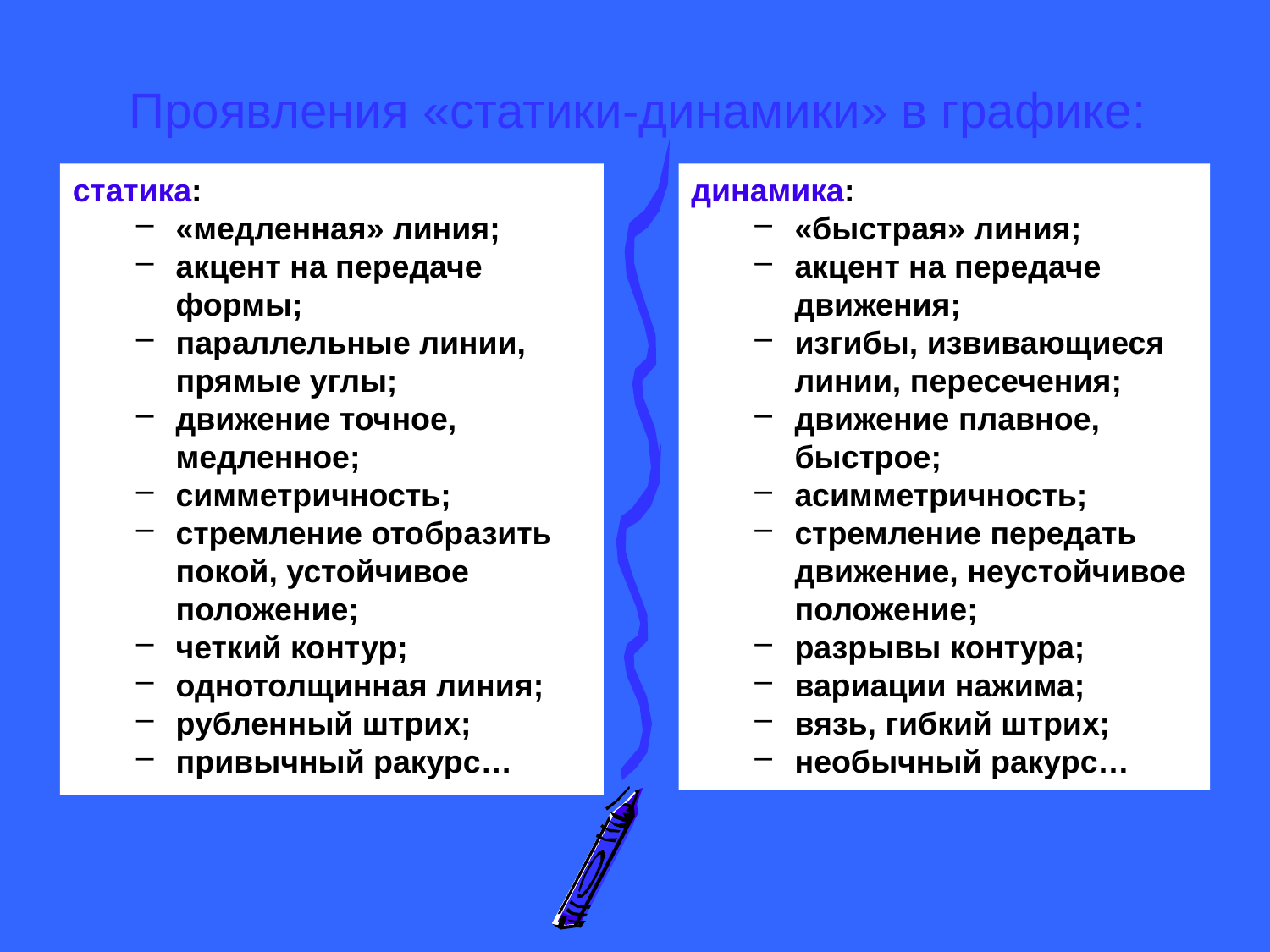

# Проявления «статики-динамики» в графике:
статика:
«медленная» линия;
акцент на передаче формы;
параллельные линии,
прямые углы;
движение точное, медленное;
симметричность;
стремление отобразить покой, устойчивое положение;
четкий контур;
однотолщинная линия;
рубленный штрих;
привычный ракурс…
динамика:
«быстрая» линия;
акцент на передаче движения;
изгибы, извивающиеся линии, пересечения;
движение плавное, быстрое;
асимметричность;
стремление передать движение, неустойчивое положение;
разрывы контура;
вариации нажима;
вязь, гибкий штрих;
необычный ракурс…